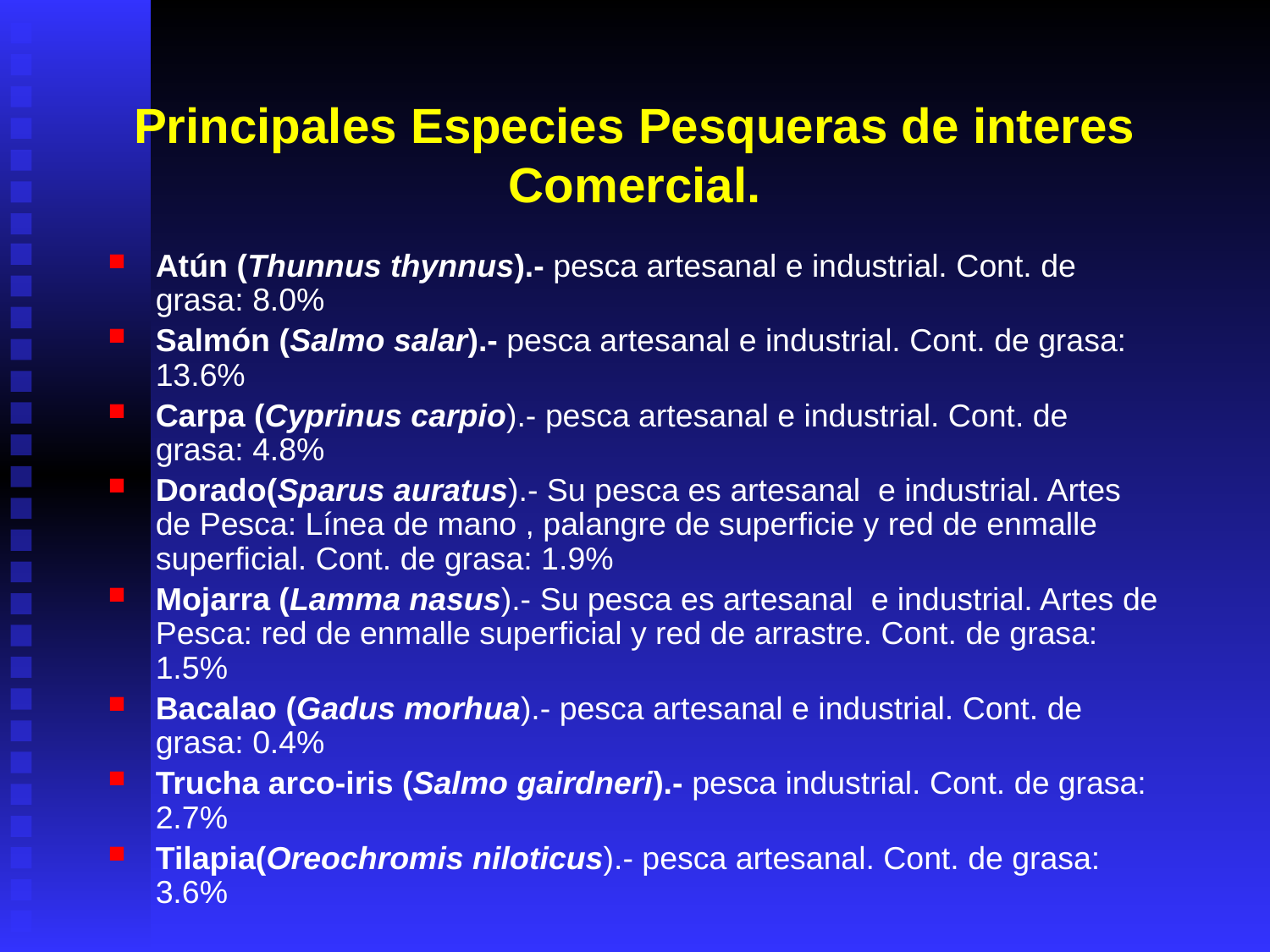

# Principales Especies Pesqueras de interes Comercial.
Atún (Thunnus thynnus).- pesca artesanal e industrial. Cont. de grasa: 8.0%
Salmón (Salmo salar).- pesca artesanal e industrial. Cont. de grasa: 13.6%
Carpa (Cyprinus carpio).- pesca artesanal e industrial. Cont. de grasa: 4.8%
Dorado(Sparus auratus).- Su pesca es artesanal  e industrial. Artes de Pesca: Línea de mano , palangre de superficie y red de enmalle superficial. Cont. de grasa: 1.9%
Mojarra (Lamma nasus).- Su pesca es artesanal  e industrial. Artes de Pesca: red de enmalle superficial y red de arrastre. Cont. de grasa: 1.5%
Bacalao (Gadus morhua).- pesca artesanal e industrial. Cont. de grasa: 0.4%
Trucha arco-iris (Salmo gairdneri).- pesca industrial. Cont. de grasa: 2.7%
Tilapia(Oreochromis niloticus).- pesca artesanal. Cont. de grasa: 3.6%